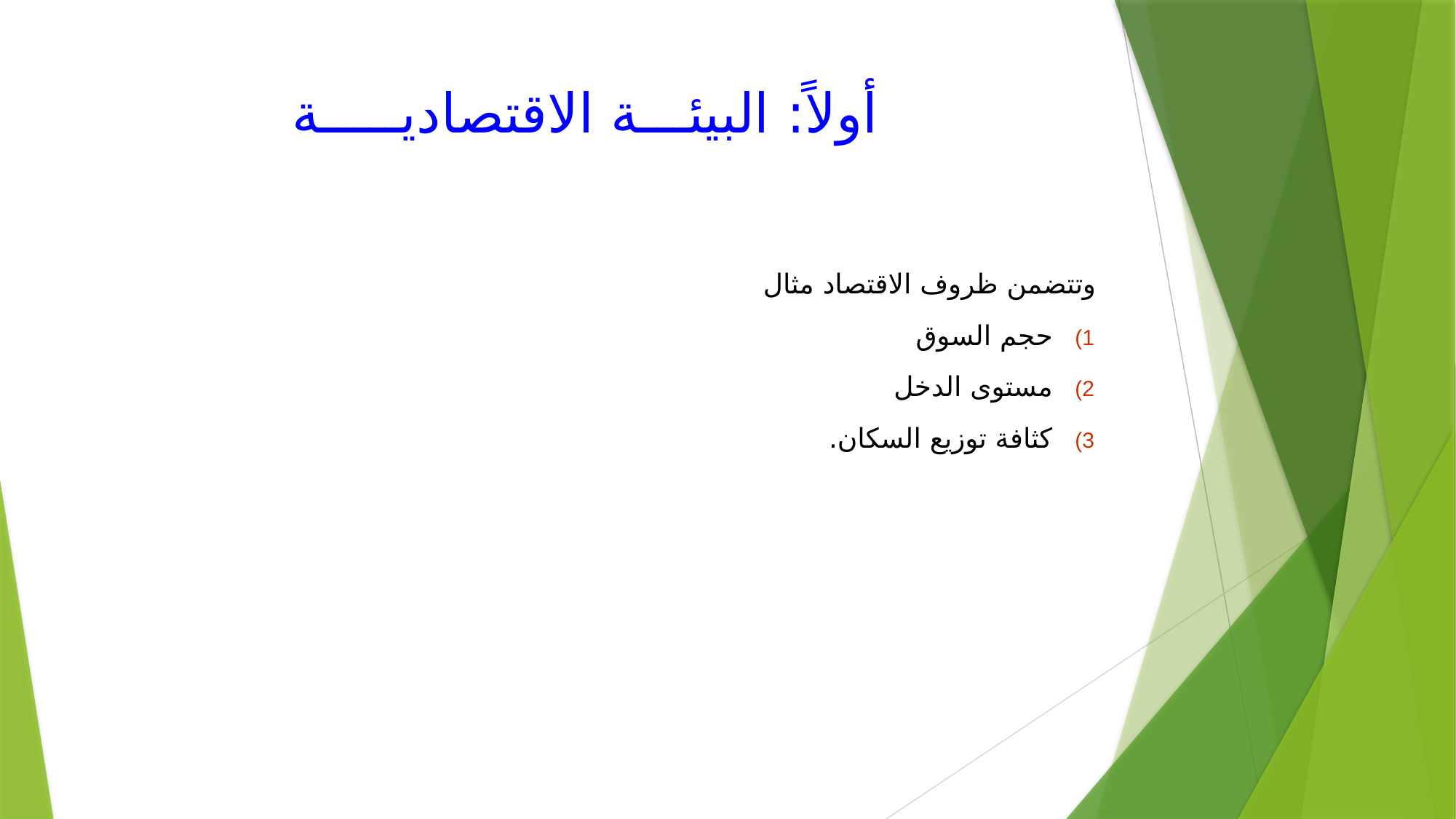

# أولاً: البيئـــة الاقتصاديـــــة
وتتضمن ظروف الاقتصاد مثال
حجم السوق
مستوى الدخل
كثافة توزيع السكان.